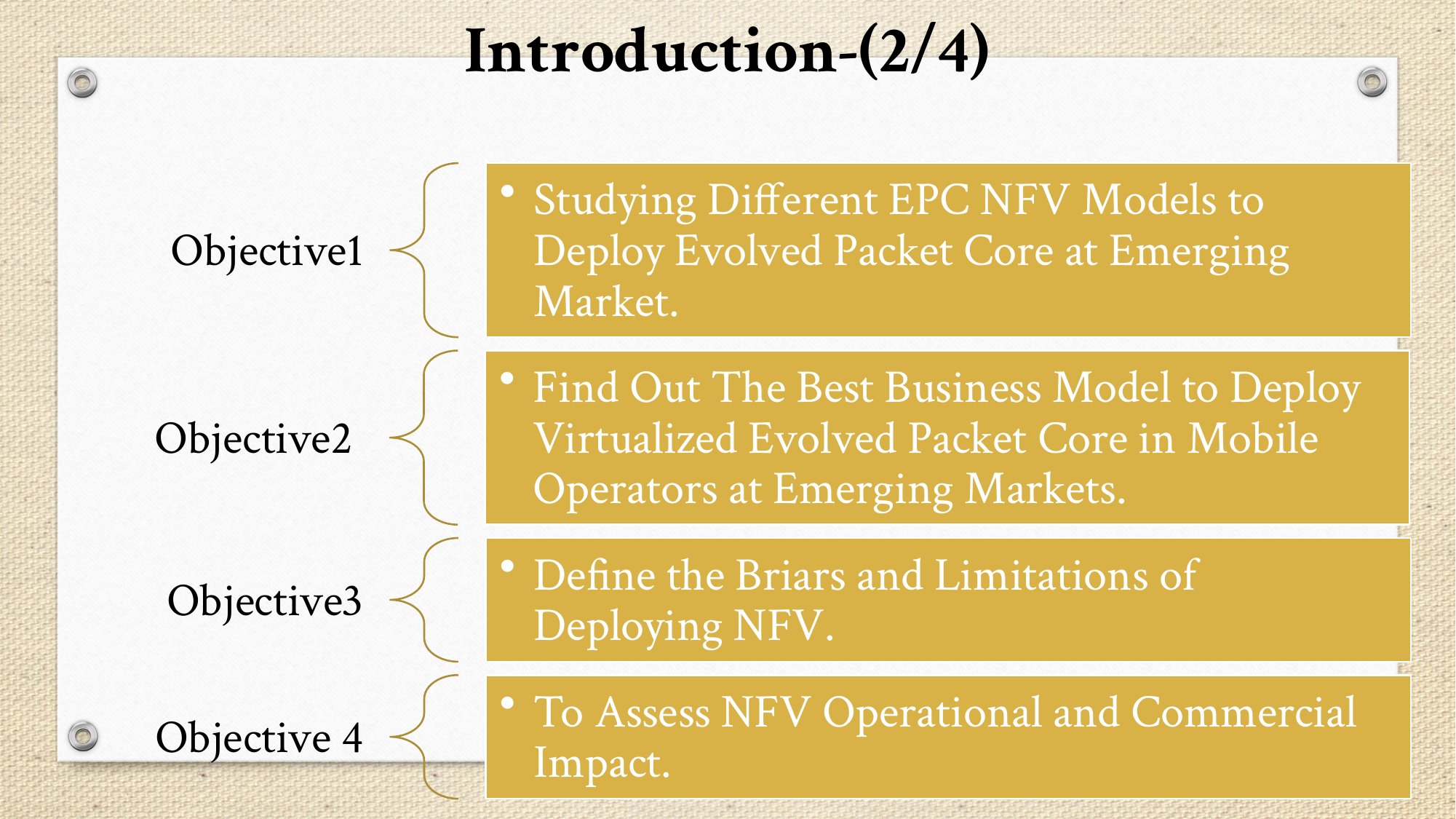

Introduction-(2/4)
Objective1
Studying Different EPC NFV Models to Deploy Evolved Packet Core at Emerging Market.
Objective2
Find Out The Best Business Model to Deploy Virtualized Evolved Packet Core in Mobile Operators at Emerging Markets.
Objective3
Define the Briars and Limitations of Deploying NFV.
Objective 4
To Assess NFV Operational and Commercial Impact.